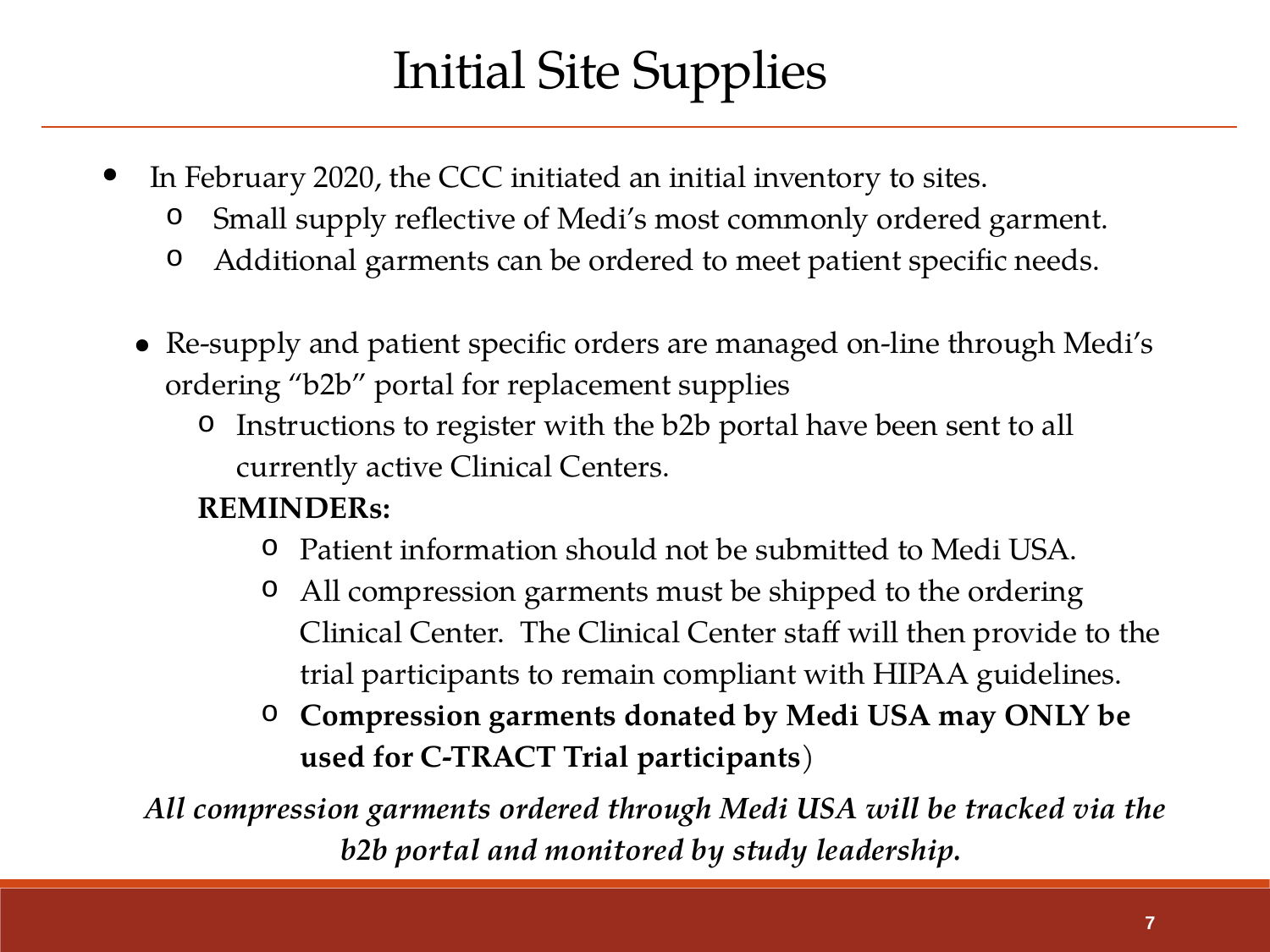

Initial Site Supplies
In February 2020, the CCC initiated an initial inventory to sites.
Small supply reflective of Medi’s most commonly ordered garment.
Additional garments can be ordered to meet patient specific needs.

•  Re-supply and patient specific orders are managed on-line through Medi’s ordering “b2b” portal for replacement supplies
Instructions to register with the b2b portal have been sent to all currently active Clinical Centers.
REMINDERs:
Patient information should not be submitted to Medi USA.
All compression garments must be shipped to the ordering Clinical Center.  The Clinical Center staff will then provide to the trial participants to remain compliant with HIPAA guidelines.
Compression garments donated by Medi USA may ONLY be used for C-TRACT Trial participants)
All compression garments ordered through Medi USA will be tracked via the b2b portal and monitored by study leadership.

7